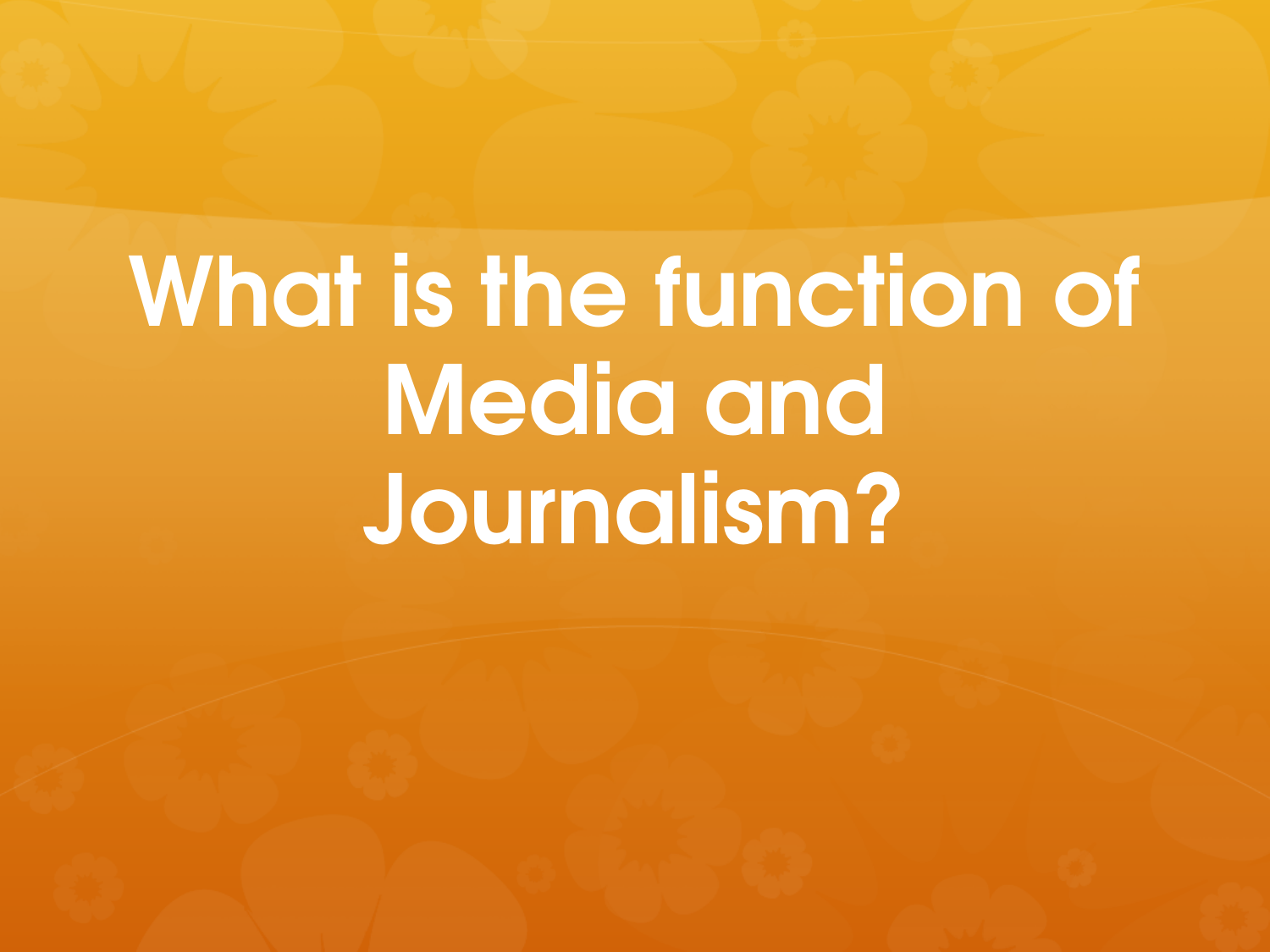

# What is the function of Media and Journalism?